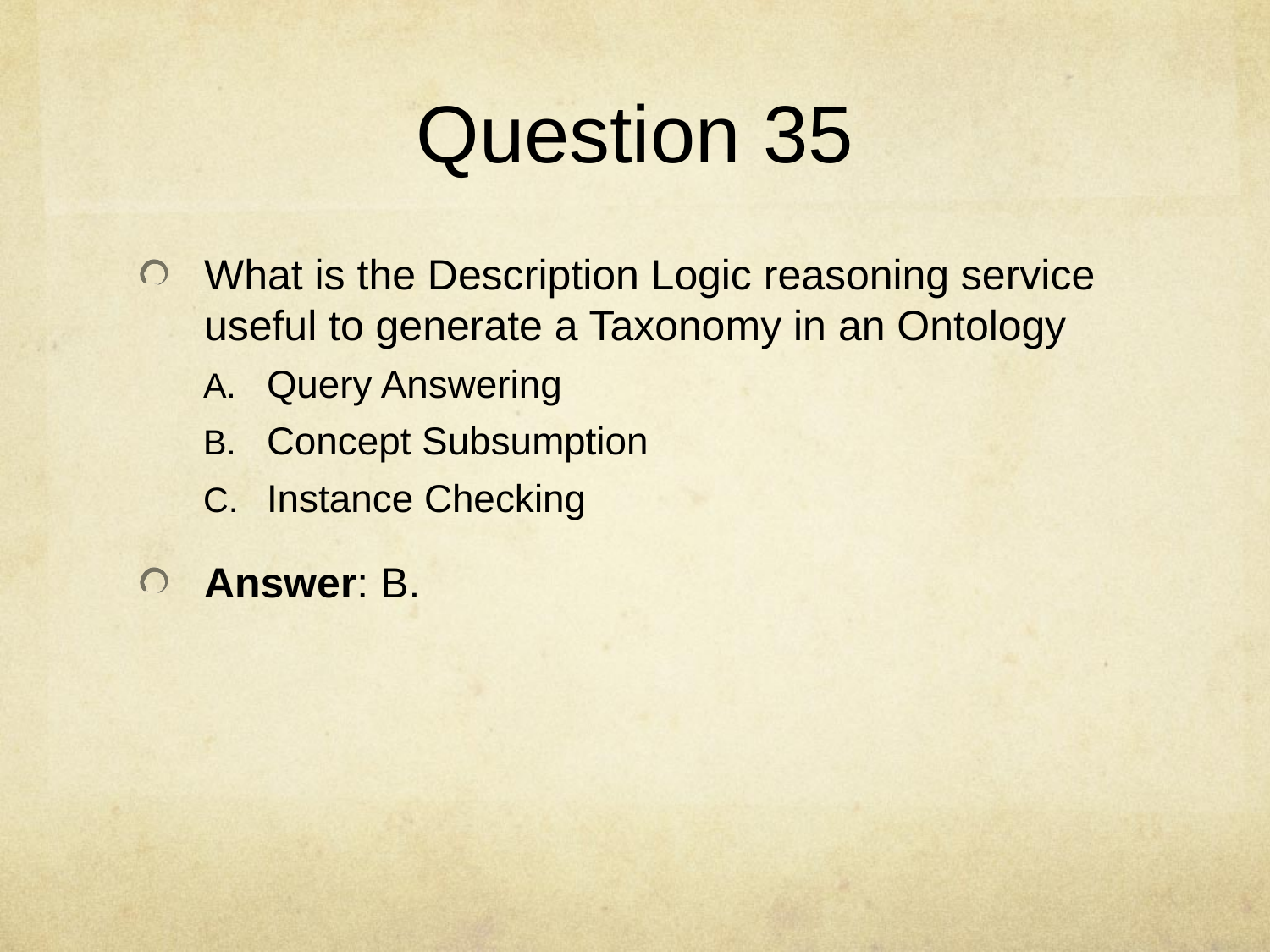

# Question 35
What is the Description Logic reasoning service useful to generate a Taxonomy in an Ontology
Query Answering
Concept Subsumption
Instance Checking
Answer: B.